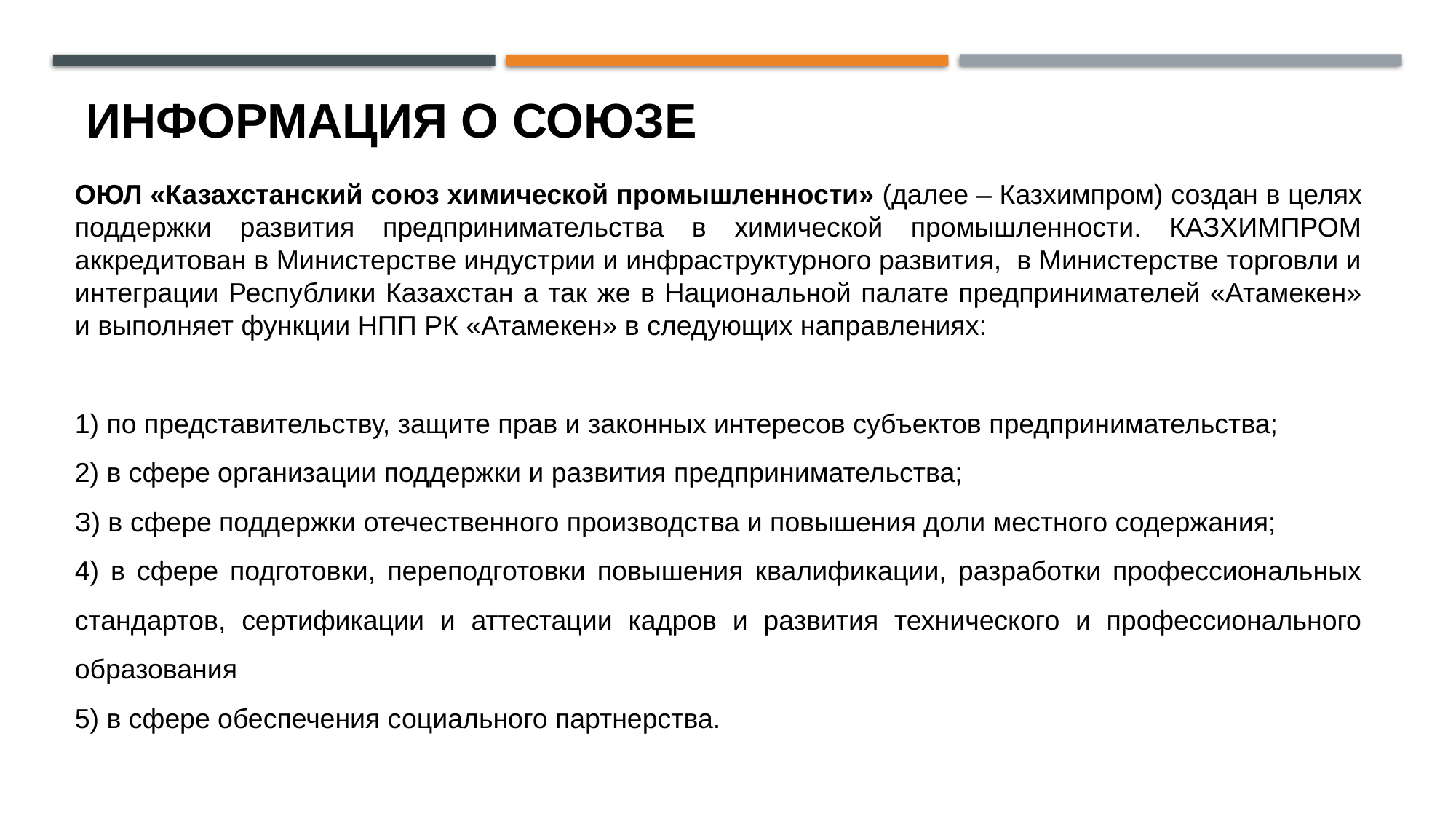

ИНФОРМАЦИЯ О СОЮЗЕ
ОЮЛ «Казахстанский союз химической промышленности» (далее – Казхимпром) создан в целях поддержки развития предпринимательства в химической промышленности. КАЗХИМПРОМ аккредитован в Министерстве индустрии и инфраструктурного развития,  в Министерстве торговли и интеграции Республики Казахстан а так же в Национальной палате предпринимателей «Атамекен» и выполняет функции НПП РК «Атамекен» в следующих направлениях:

1) по представительству, защите прав и законных интересов субъектов предпринимательства;
2) в сфере организации поддержки и развития предпринимательства;
З) в сфере поддержки отечественного производства и повышения доли местного содержания;
4) в сфере подготовки, переподготовки повышения квалификации, разработки профессиональных стандартов, сертификации и аттестации кадров и развития технического и профессионального образования
5) в сфере обеспечения социального партнерства.